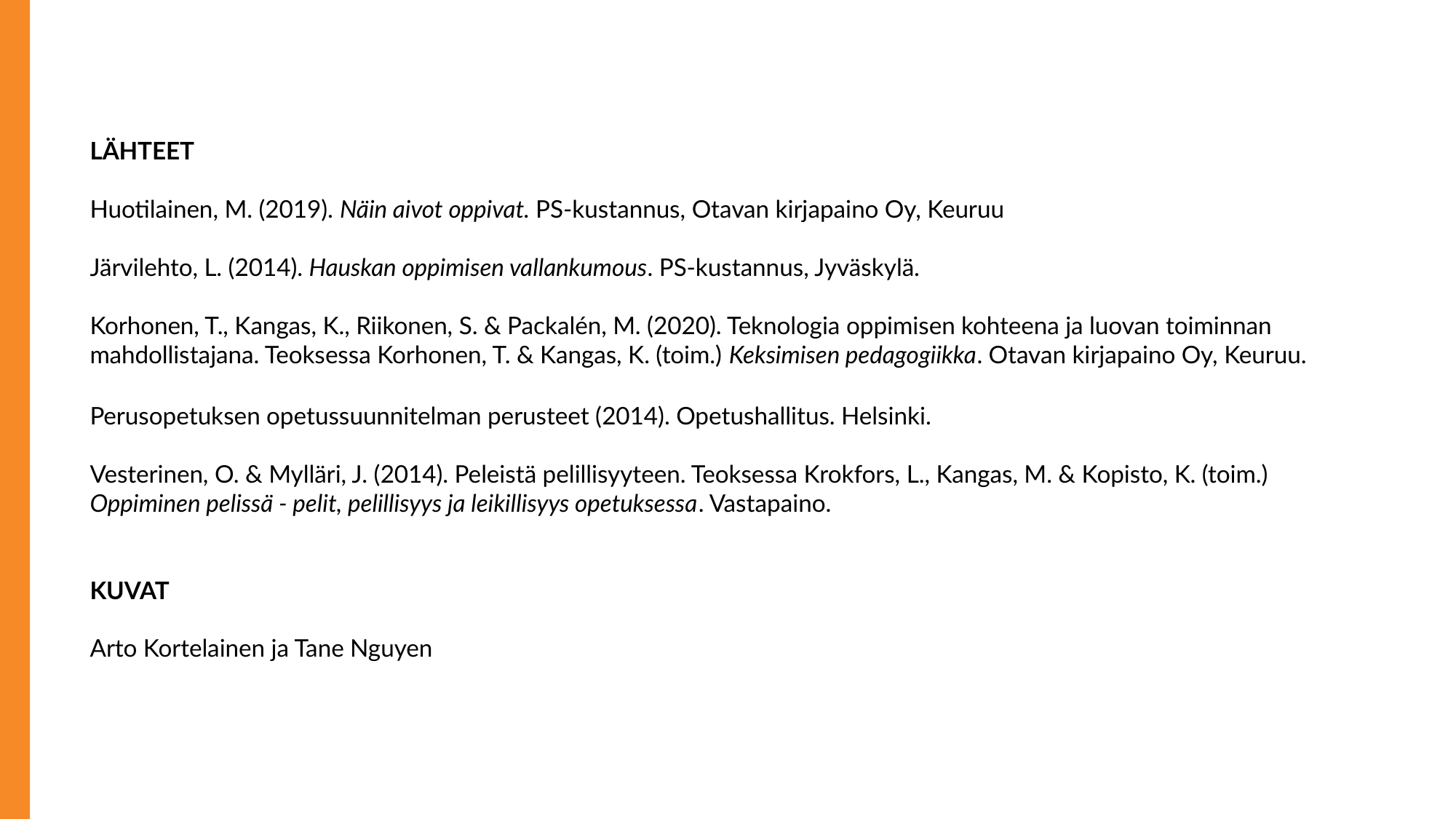

LÄHTEET
Huotilainen, M. (2019). Näin aivot oppivat. PS-kustannus, Otavan kirjapaino Oy, Keuruu

Järvilehto, L. (2014). Hauskan oppimisen vallankumous. PS-kustannus, Jyväskylä.
Korhonen, T., Kangas, K., Riikonen, S. & Packalén, M. (2020). Teknologia oppimisen kohteena ja luovan toiminnan mahdollistajana. Teoksessa Korhonen, T. & Kangas, K. (toim.) Keksimisen pedagogiikka. Otavan kirjapaino Oy, Keuruu.
Perusopetuksen opetussuunnitelman perusteet (2014). Opetushallitus. Helsinki.
Vesterinen, O. & Mylläri, J. (2014). Peleistä pelillisyyteen. Teoksessa Krokfors, L., Kangas, M. & Kopisto, K. (toim.) Oppiminen pelissä - pelit, pelillisyys ja leikillisyys opetuksessa. Vastapaino.

KUVAT

Arto Kortelainen ja Tane Nguyen